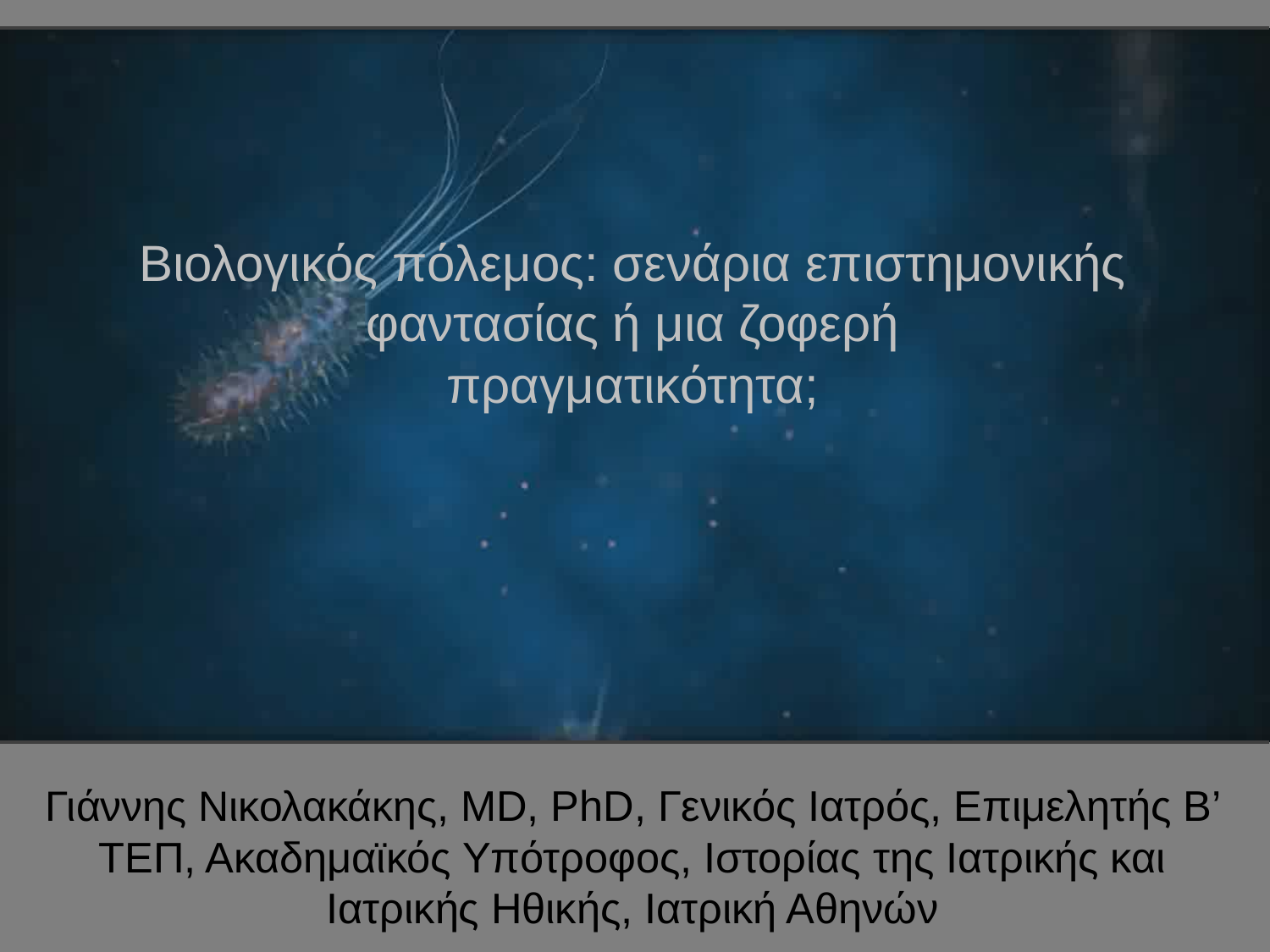

# Βιολογικός πόλεμος: σενάρια επιστημονικής φαντασίας ή μια ζοφερή πραγματικότητα; Γιάννης Νικολακάκης, MD, PhD, Γενικός Ιατρός, Επιμελητής Β’ ΤΕΠ, Ακαδημαϊκός Υπότροφος, Ιστορίας της Ιατρικής και Ιατρικής Ηθικής, Ιατρική Αθηνών